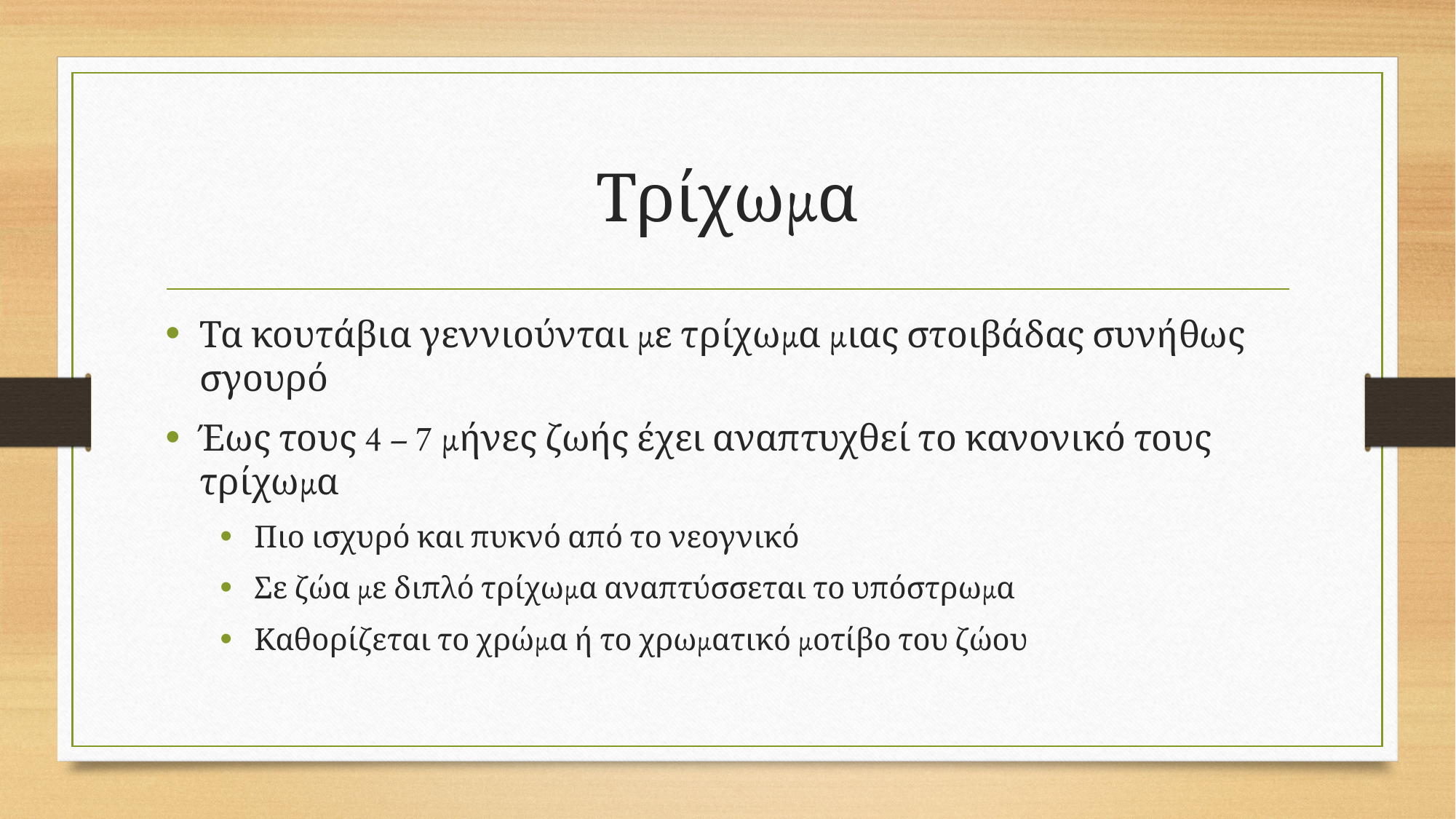

# Τρίχωμα
Τα κουτάβια γεννιούνται με τρίχωμα μιας στοιβάδας συνήθως σγουρό
Έως τους 4 – 7 μήνες ζωής έχει αναπτυχθεί το κανονικό τους τρίχωμα
Πιο ισχυρό και πυκνό από το νεογνικό
Σε ζώα με διπλό τρίχωμα αναπτύσσεται το υπόστρωμα
Καθορίζεται το χρώμα ή το χρωματικό μοτίβο του ζώου